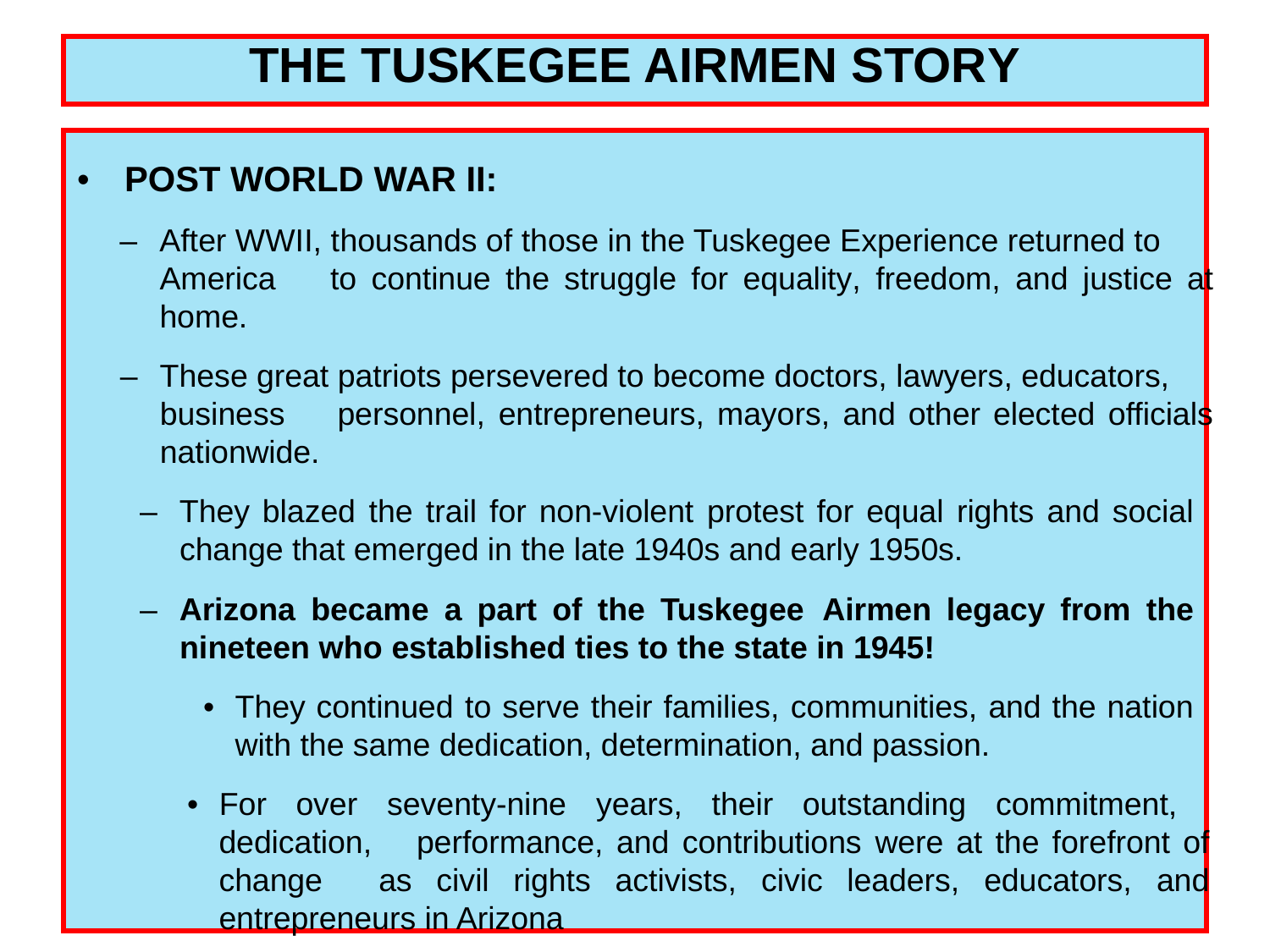

THE TUSKEGEE AIRMEN STORY

•POST WORLD WAR II:
–After WWII, thousands of those in the Tuskegee Experience returned to
America 	to 	continue 	the 	struggle 	for 	equality, 	freedom, 	and 	justice 	at
home.
–These great patriots persevered to become doctors, lawyers, educators,
business 	personnel, 	entrepreneurs, 	mayors, 	and 	other 	elected 	officials
nationwide.
–They 	blazed 	the 	trail 	for 	non-violent 	protest 	for 	equal 	rights 	and 	social
change that emerged in the late 1940s and early 1950s.
–Arizona 	became 	a 	part 	of 	the 	Tuskegee 	Airmen 	legacy 	from 	the
nineteen who established ties to the state in 1945!
•They 	continued 	to 	serve 	their 	families, 	communities, 	and 	the 	nation
with the same dedication, determination, and passion.
•For 	over 	seventy-nine 	years, 	their 	outstanding 	commitment,
dedication, 	performance, 	and 	contributions 	were 	at 	the 	forefront 	of
change 	as 	civil 	rights 	activists, 	civic 	leaders, 	educators, 	and
entrepreneurs in Arizona